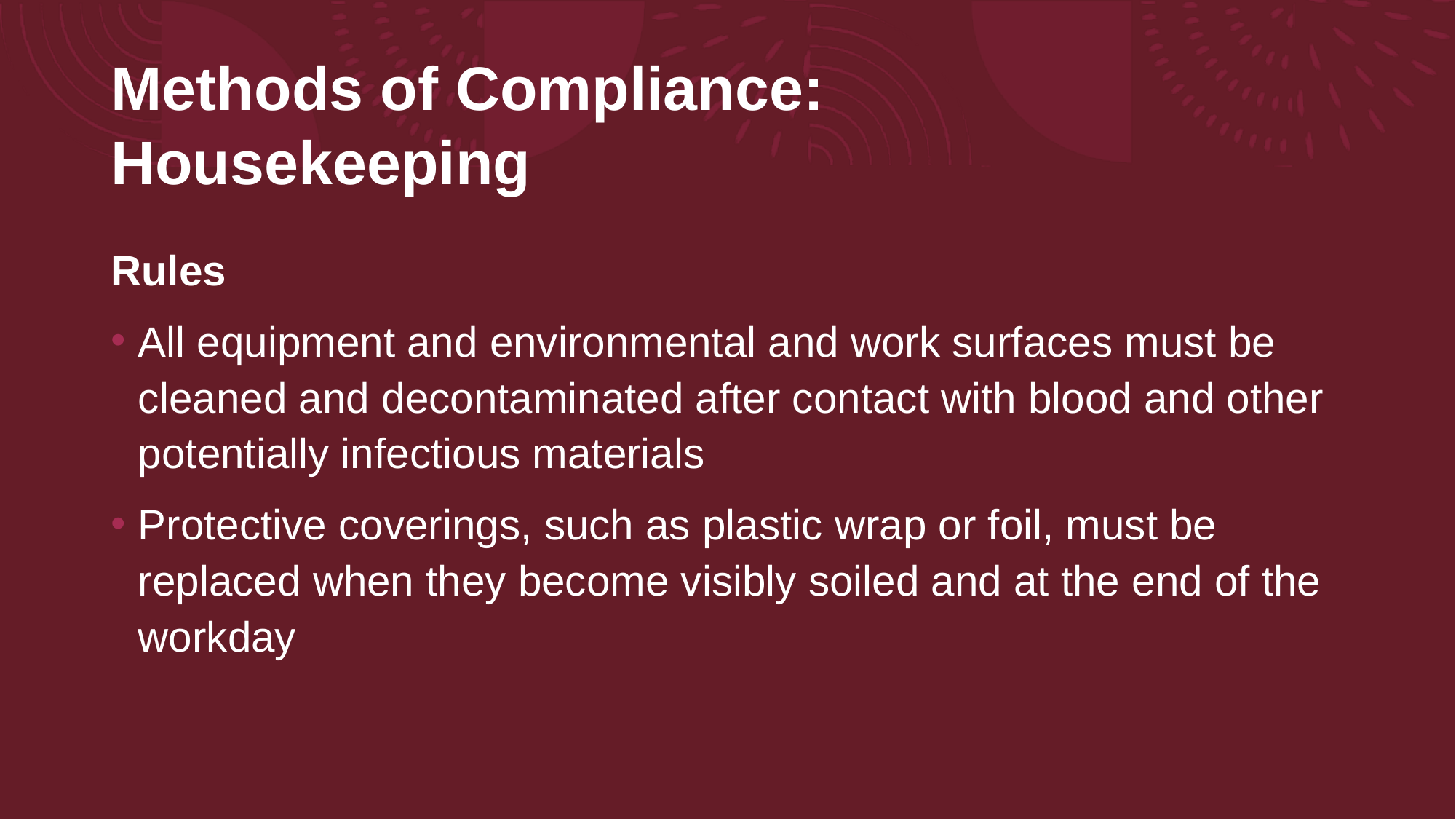

# Methods of Compliance: Housekeeping
Rules
All equipment and environmental and work surfaces must be cleaned and decontaminated after contact with blood and other potentially infectious materials
Protective coverings, such as plastic wrap or foil, must be replaced when they become visibly soiled and at the end of the workday